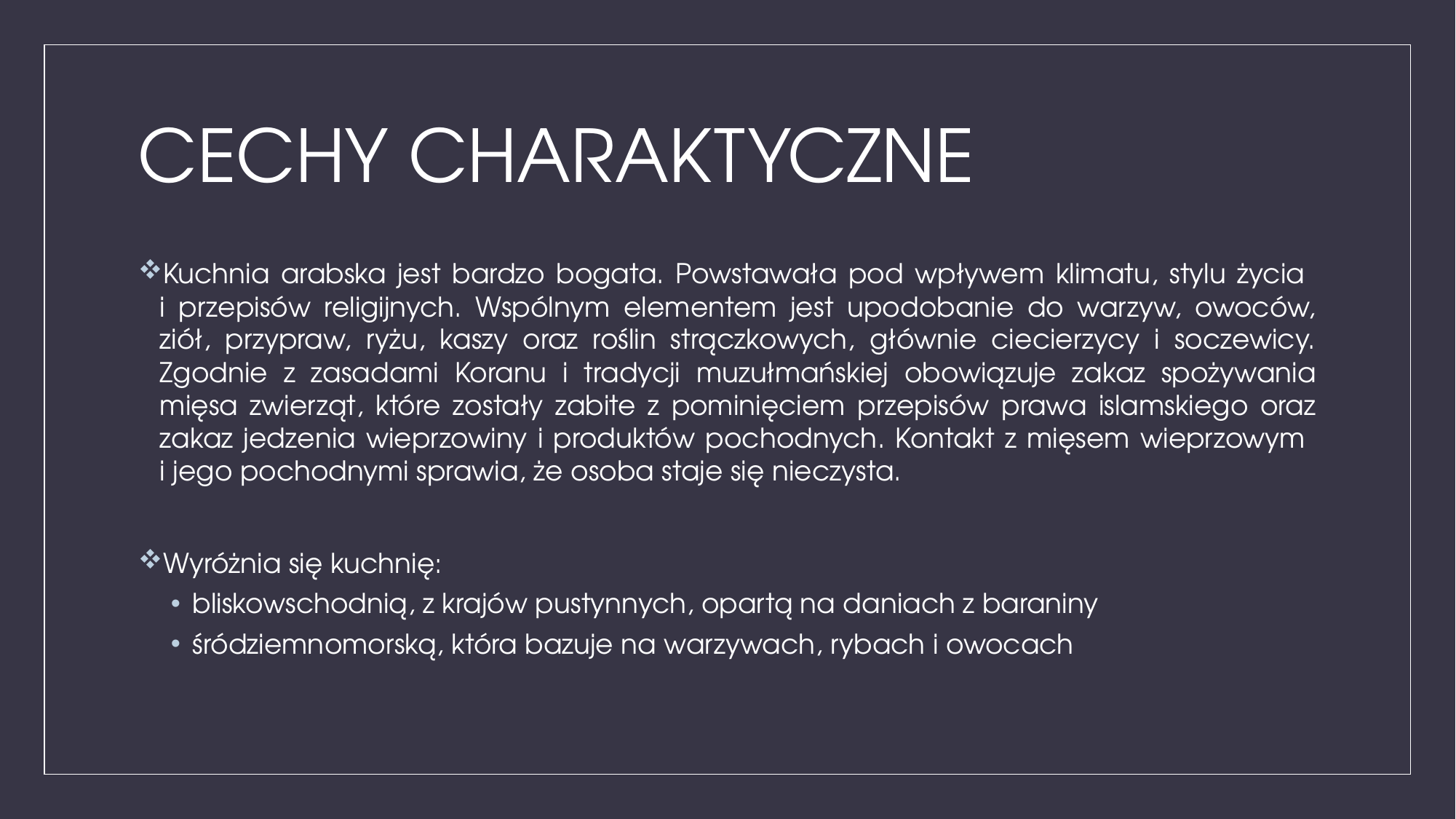

# CECHY CHARAKTYCZNE
Kuchnia arabska jest bardzo bogata. Powstawała pod wpływem klimatu, stylu życia
i przepisów religijnych. Wspólnym elementem jest upodobanie do warzyw, owoców, ziół, przypraw, ryżu, kaszy oraz roślin strączkowych, głównie ciecierzycy i soczewicy. Zgodnie z zasadami Koranu i tradycji muzułmańskiej obowiązuje zakaz spożywania mięsa zwierząt, które zostały zabite z pominięciem przepisów prawa islamskiego oraz zakaz jedzenia wieprzowiny i produktów pochodnych. Kontakt z mięsem wieprzowym
i jego pochodnymi sprawia, że osoba staje się nieczysta.

Wyróżnia się kuchnię:
bliskowschodnią, z krajów pustynnych, opartą na daniach z baraniny
śródziemnomorską, która bazuje na warzywach, rybach i owocach